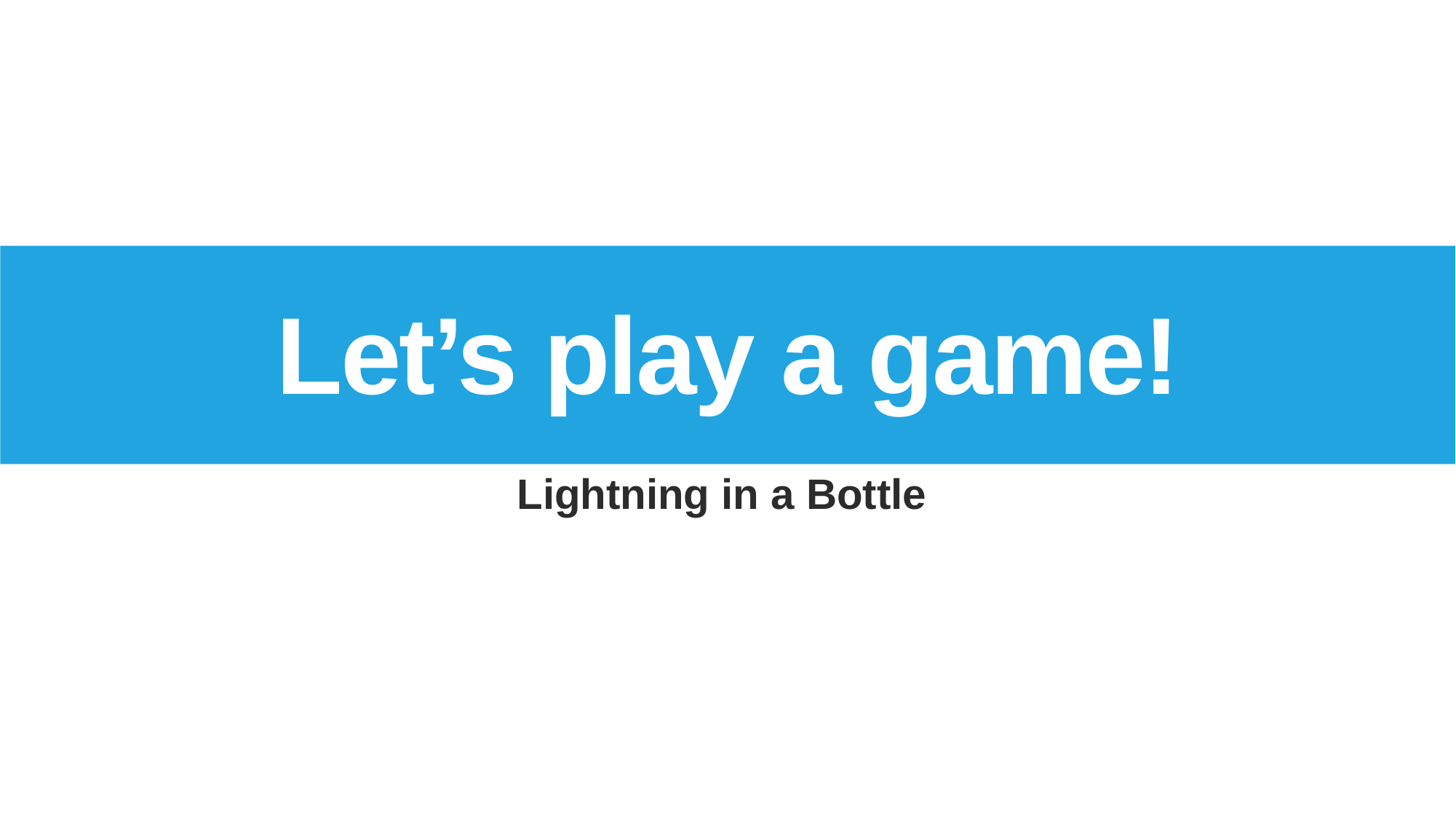

# Let’s play a game!

Lightning in a Bottle